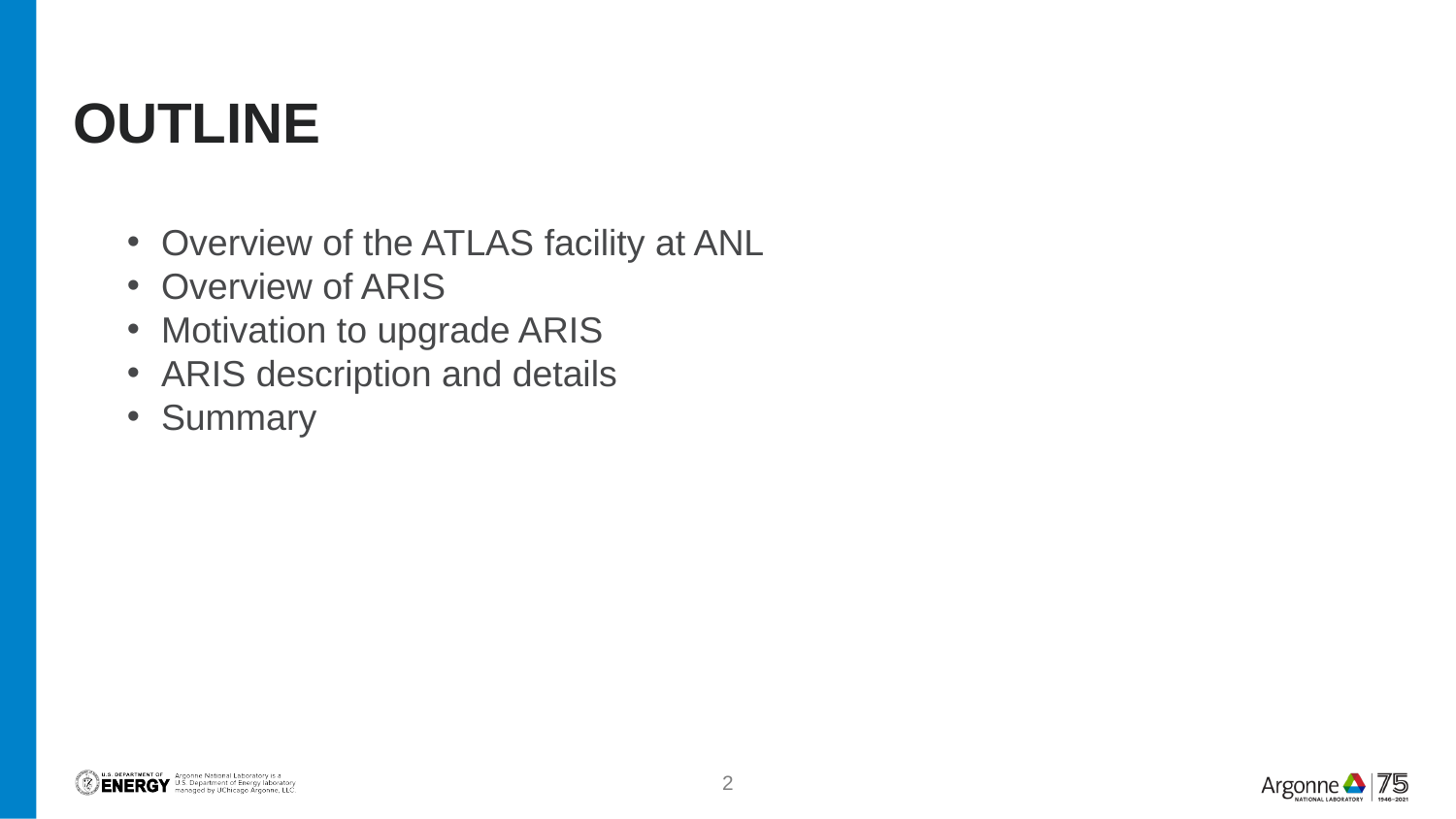

# outline
Overview of the ATLAS facility at ANL
Overview of ARIS
Motivation to upgrade ARIS
ARIS description and details
Summary

2